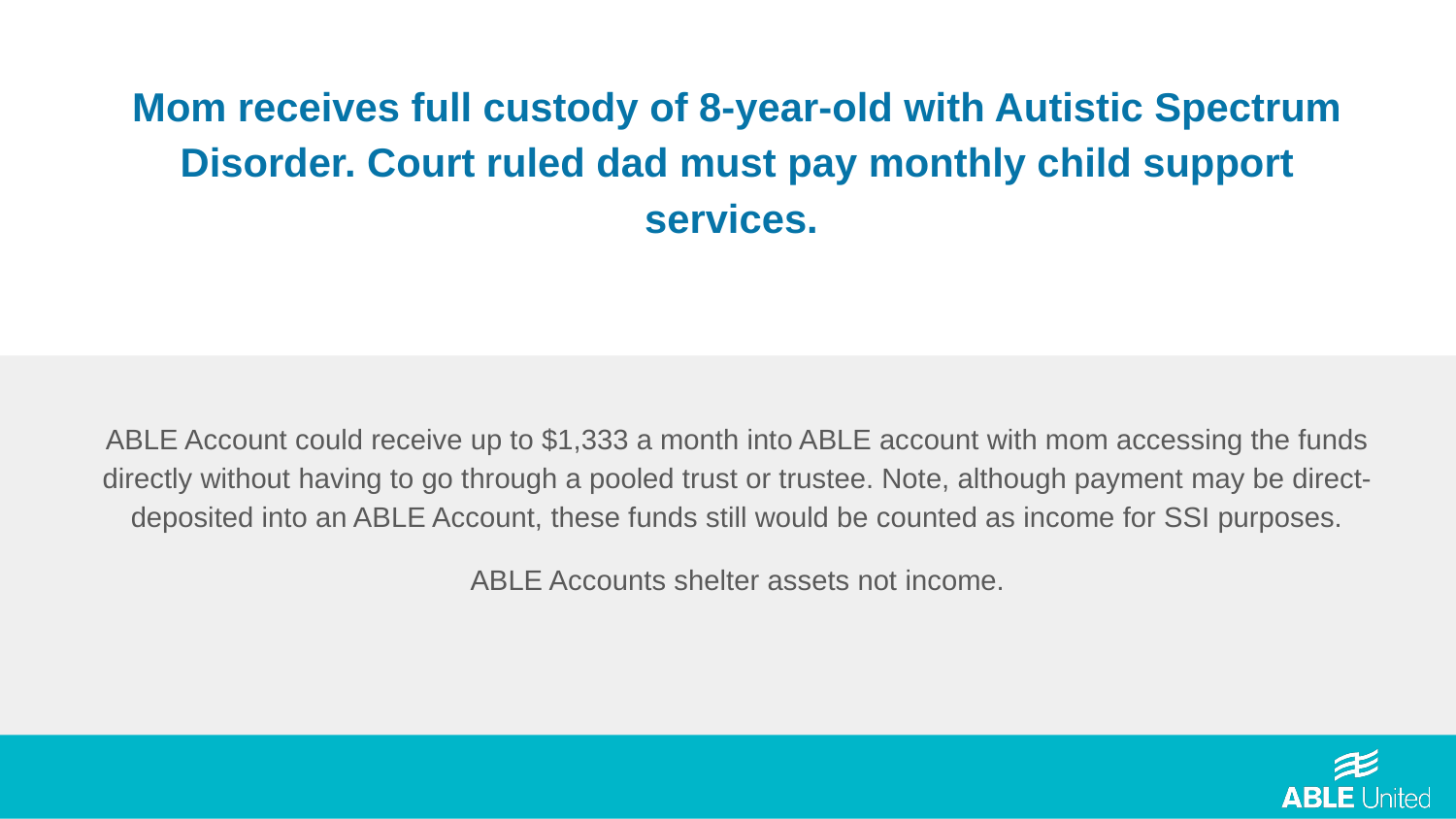

Mom receives full custody of 8-year-old with Autistic Spectrum Disorder. Court ruled dad must pay monthly child support services.
ABLE Account could receive up to $1,333 a month into ABLE account with mom accessing the funds directly without having to go through a pooled trust or trustee. Note, although payment may be direct-deposited into an ABLE Account, these funds still would be counted as income for SSI purposes.
ABLE Accounts shelter assets not income.